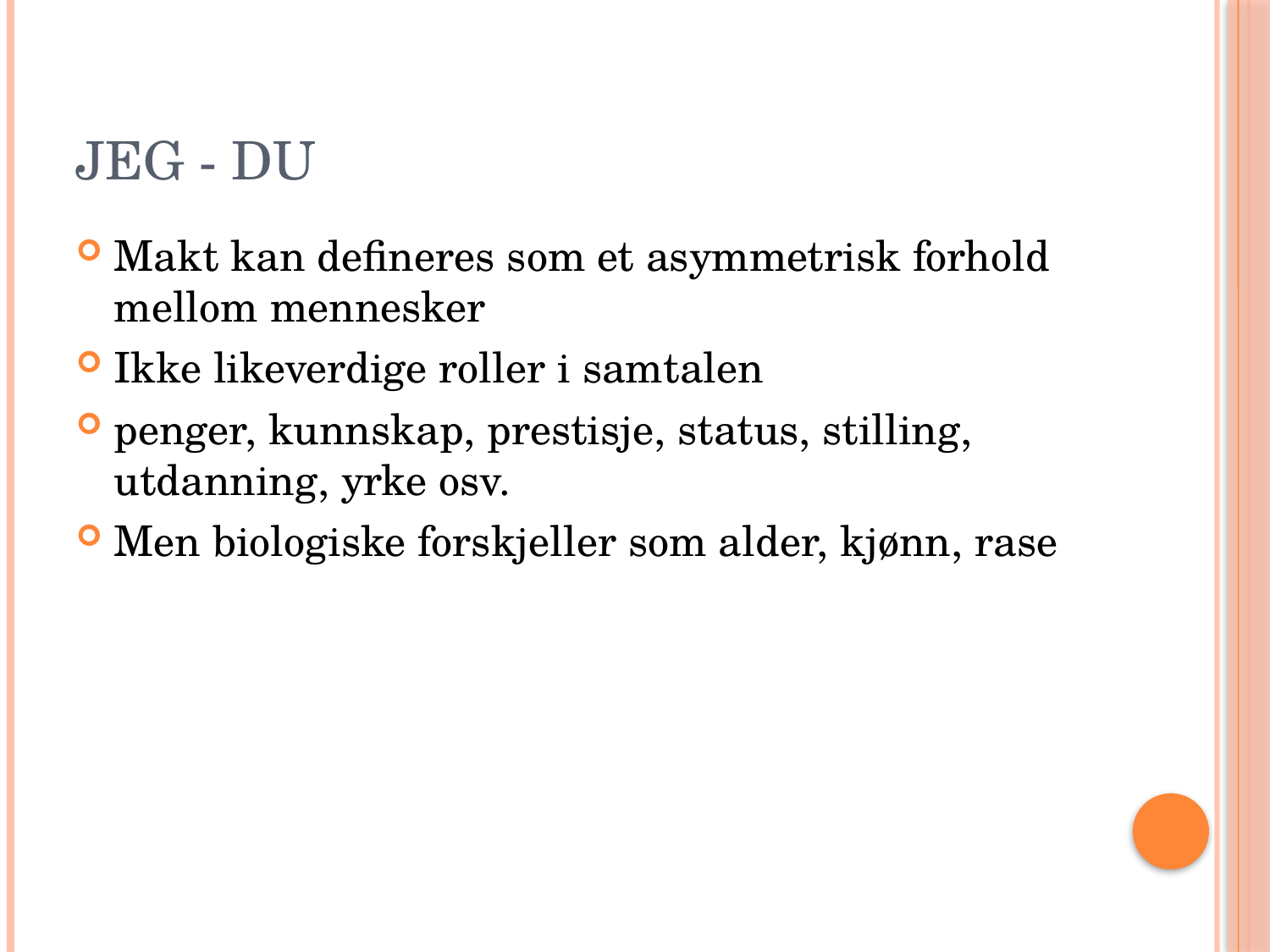

# Jeg - du
Makt kan defineres som et asymmetrisk forhold mellom mennesker
Ikke likeverdige roller i samtalen
penger, kunnskap, prestisje, status, stilling, utdanning, yrke osv.
Men biologiske forskjeller som alder, kjønn, rase